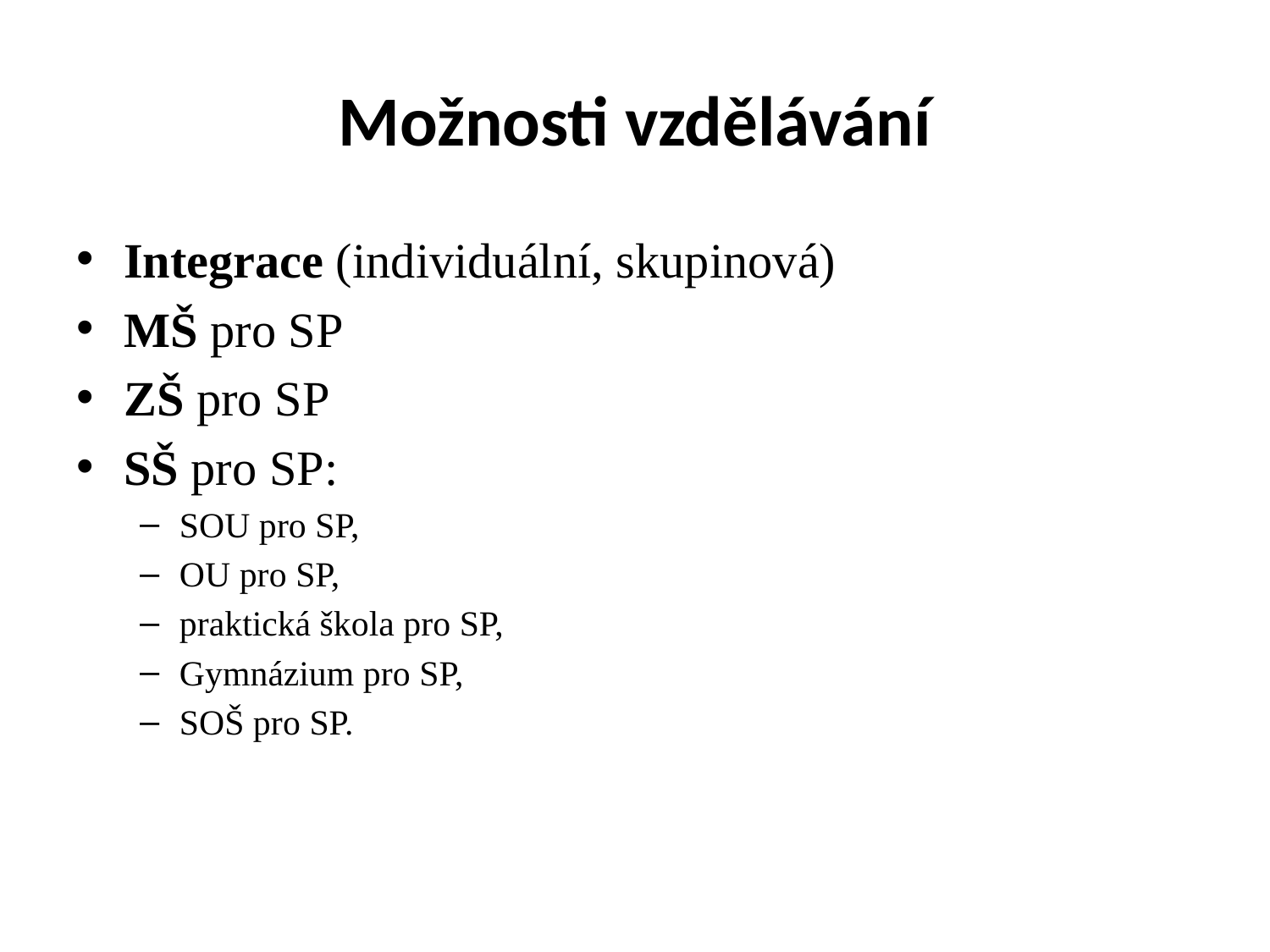

# Možnosti vzdělávání
Integrace (individuální, skupinová)
MŠ pro SP
ZŠ pro SP
SŠ pro SP:
SOU pro SP,
OU pro SP,
praktická škola pro SP,
Gymnázium pro SP,
SOŠ pro SP.